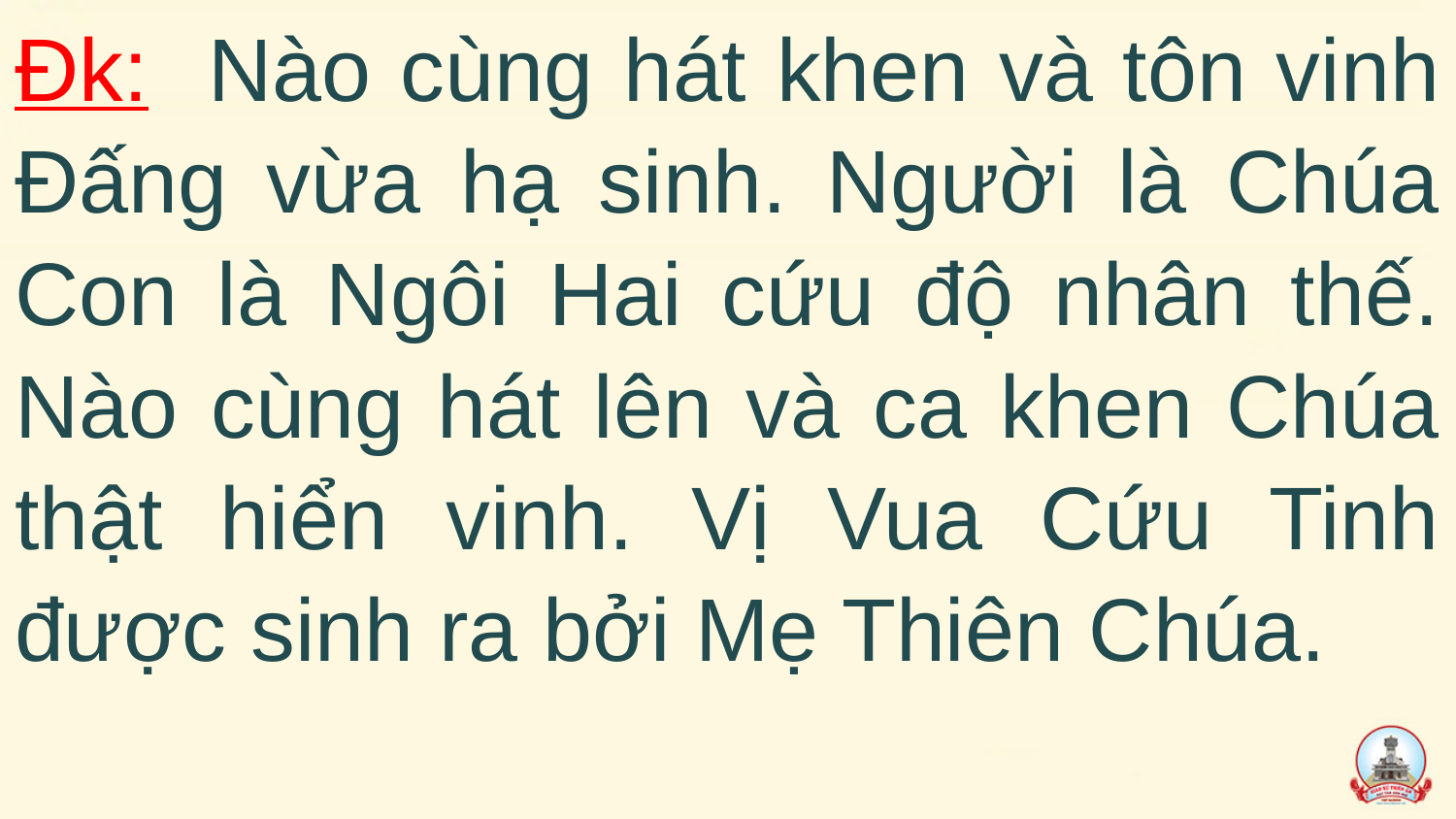

Đk:  Nào cùng hát khen và tôn vinh Đấng vừa hạ sinh. Người là Chúa Con là Ngôi Hai cứu độ nhân thế. Nào cùng hát lên và ca khen Chúa thật hiển vinh. Vị Vua Cứu Tinh được sinh ra bởi Mẹ Thiên Chúa.

#